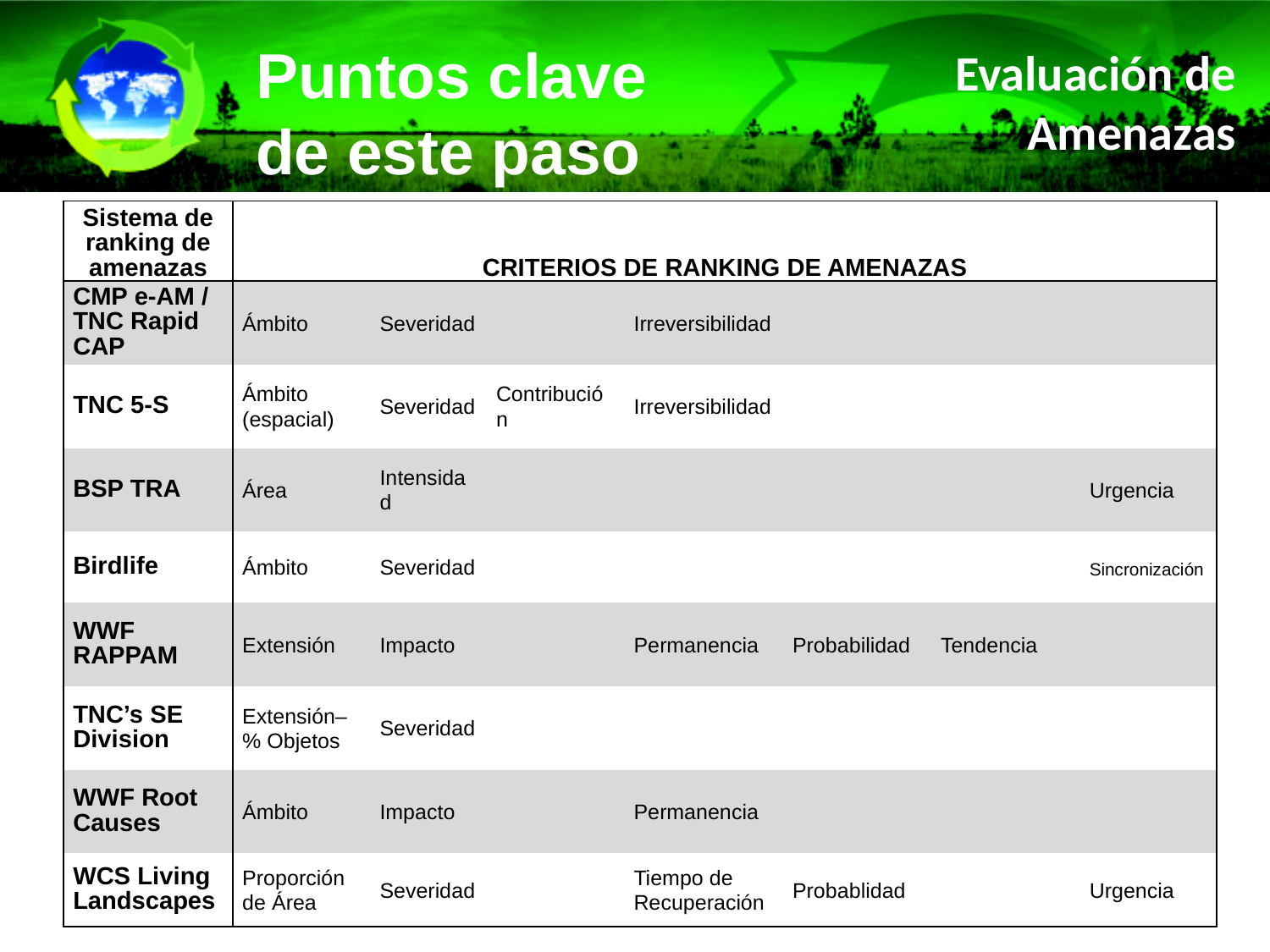

Puntos clave
de este paso
Evaluación de Amenazas
| Sistema de ranking de amenazas | CRITERIOS DE RANKING DE AMENAZAS |  |  |  |  |  |  |
| --- | --- | --- | --- | --- | --- | --- | --- |
| CMP e-AM / TNC Rapid CAP | Ámbito | Severidad |  | Irreversibilidad |  |  |  |
| TNC 5-S | Ámbito (espacial) | Severidad | Contribución | Irreversibilidad |  |  |  |
| BSP TRA | Área | Intensidad |  |  |  |  | Urgencia |
| Birdlife | Ámbito | Severidad |  |  |  |  | Sincronización |
| WWF RAPPAM | Extensión | Impacto |  | Permanencia | Probabilidad | Tendencia |  |
| TNC’s SE Division | Extensión– % Objetos | Severidad |  |  |  |  |  |
| WWF Root Causes | Ámbito | Impacto |  | Permanencia |  |  |  |
| WCS Living Landscapes | Proporción de Área | Severidad |  | Tiempo de Recuperación | Probablidad |  | Urgencia |